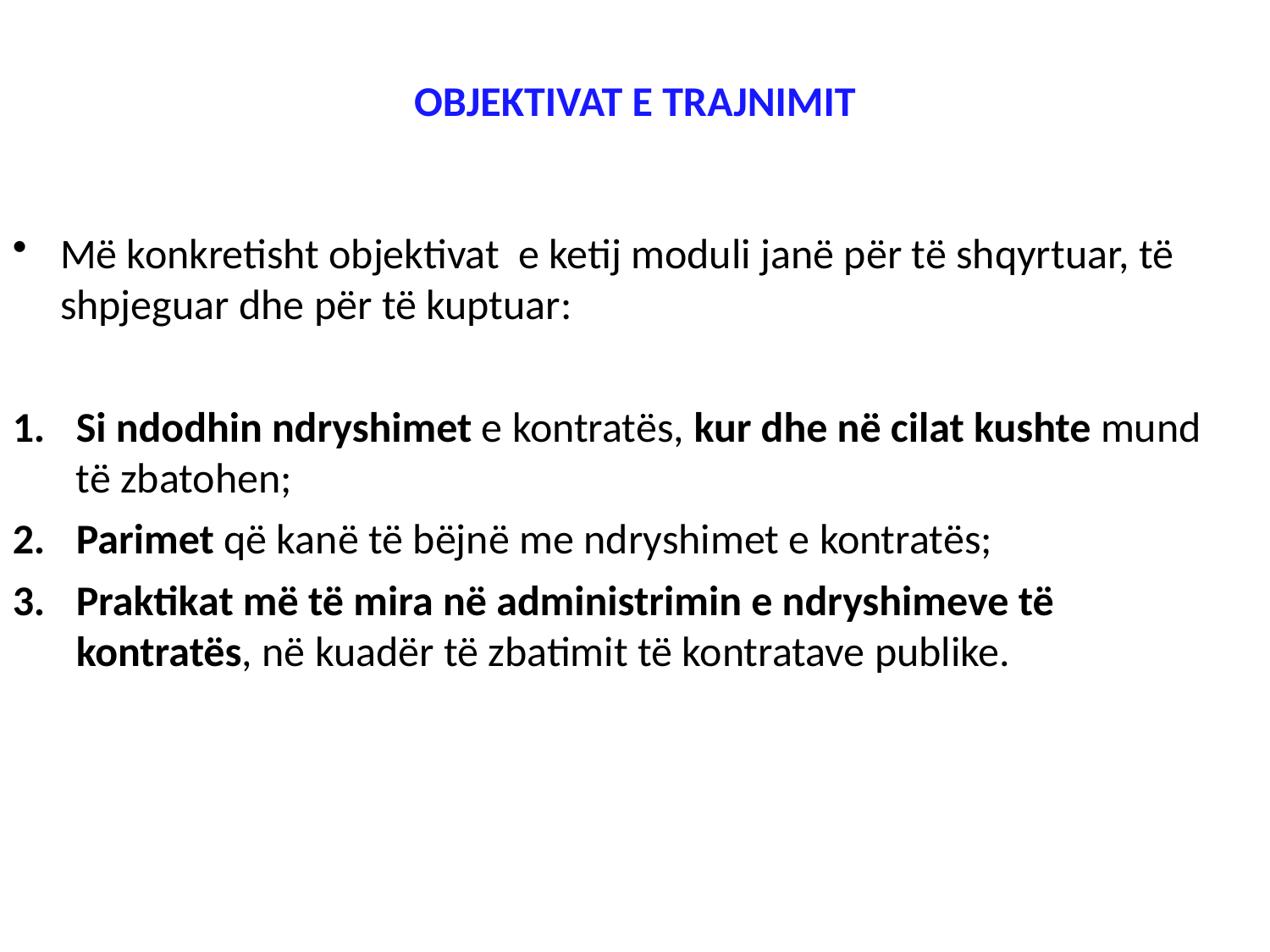

# OBJEKTIVAT E TRAJNIMIT

Më konkretisht objektivat  e ketij moduli janë për të shqyrtuar, të shpjeguar dhe për të kuptuar:

Si ndodhin ndryshimet e kontratës, kur dhe në cilat kushte mund të zbatohen;
Parimet që kanë të bëjnë me ndryshimet e kontratës;
Praktikat më të mira në administrimin e ndryshimeve të kontratës, në kuadër të zbatimit të kontratave publike.